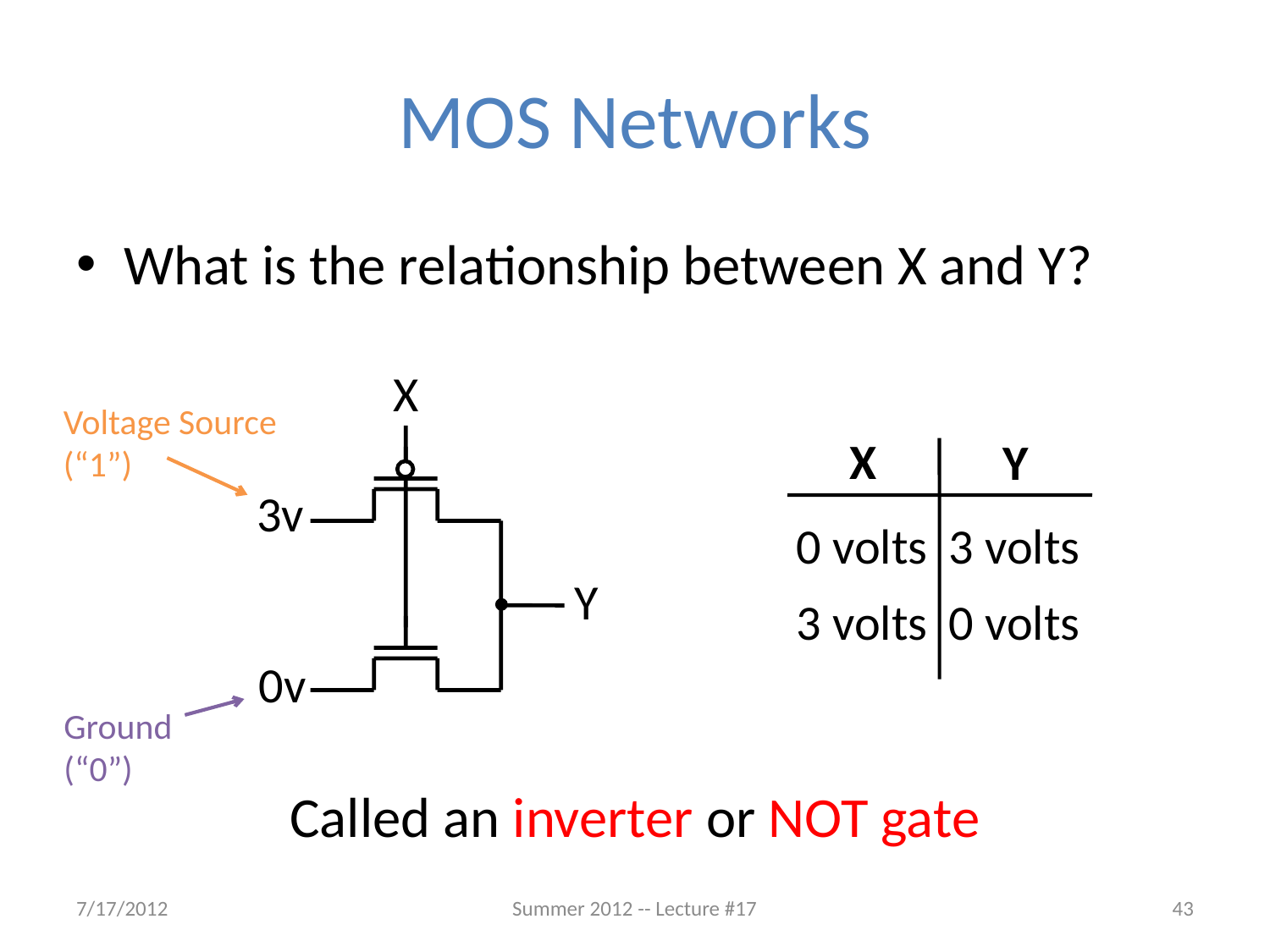

# MOS Networks
What is the relationship between X and Y?

Called an inverter or NOT gate

X

3v

Y

0v
Voltage Source (“1”)
X
Y

0 volts
3 volts
0 volts
3 volts
Ground
(“0”)
7/17/2012
Summer 2012 -- Lecture #17
43